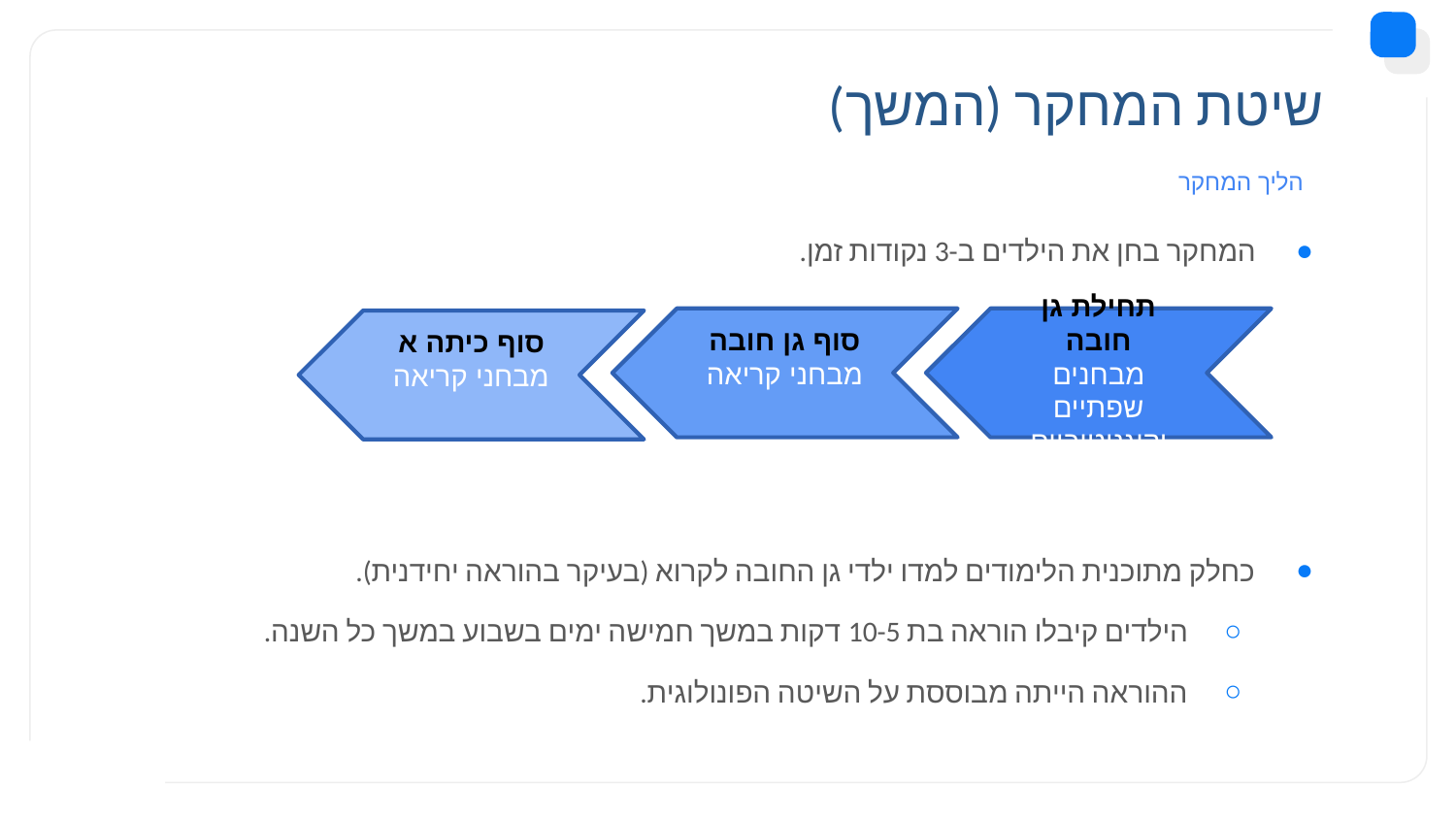

# שיטת המחקר (המשך)
הליך המחקר

המחקר בחן את הילדים ב-3 נקודות זמן.

כחלק מתוכנית הלימודים למדו ילדי גן החובה לקרוא (בעיקר בהוראה יחידנית).
הילדים קיבלו הוראה בת 10-5 דקות במשך חמישה ימים בשבוע במשך כל השנה.
ההוראה הייתה מבוססת על השיטה הפונולוגית.

סוף גן חובה
מבחני קריאה

תחילת גן חובה
מבחנים שפתיים וקוגניטיביים
סוף כיתה א
מבחני קריאה